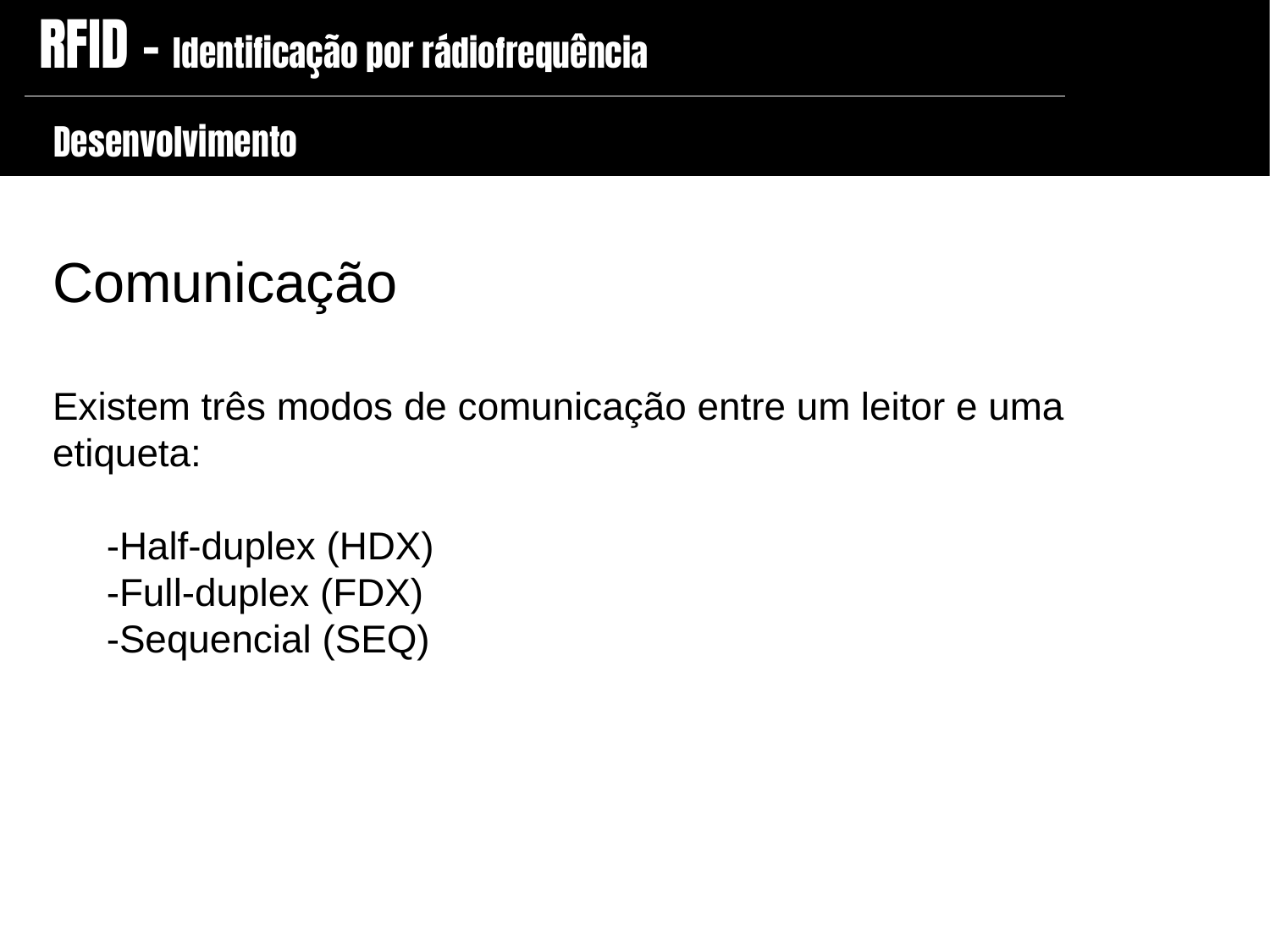

RFID – Identificação por rádiofrequência

     Desenvolvimento

Comunicação

Existem três modos de comunicação entre um leitor e uma etiqueta:

     -Half-duplex (HDX)
     -Full-duplex (FDX)
     -Sequencial (SEQ)